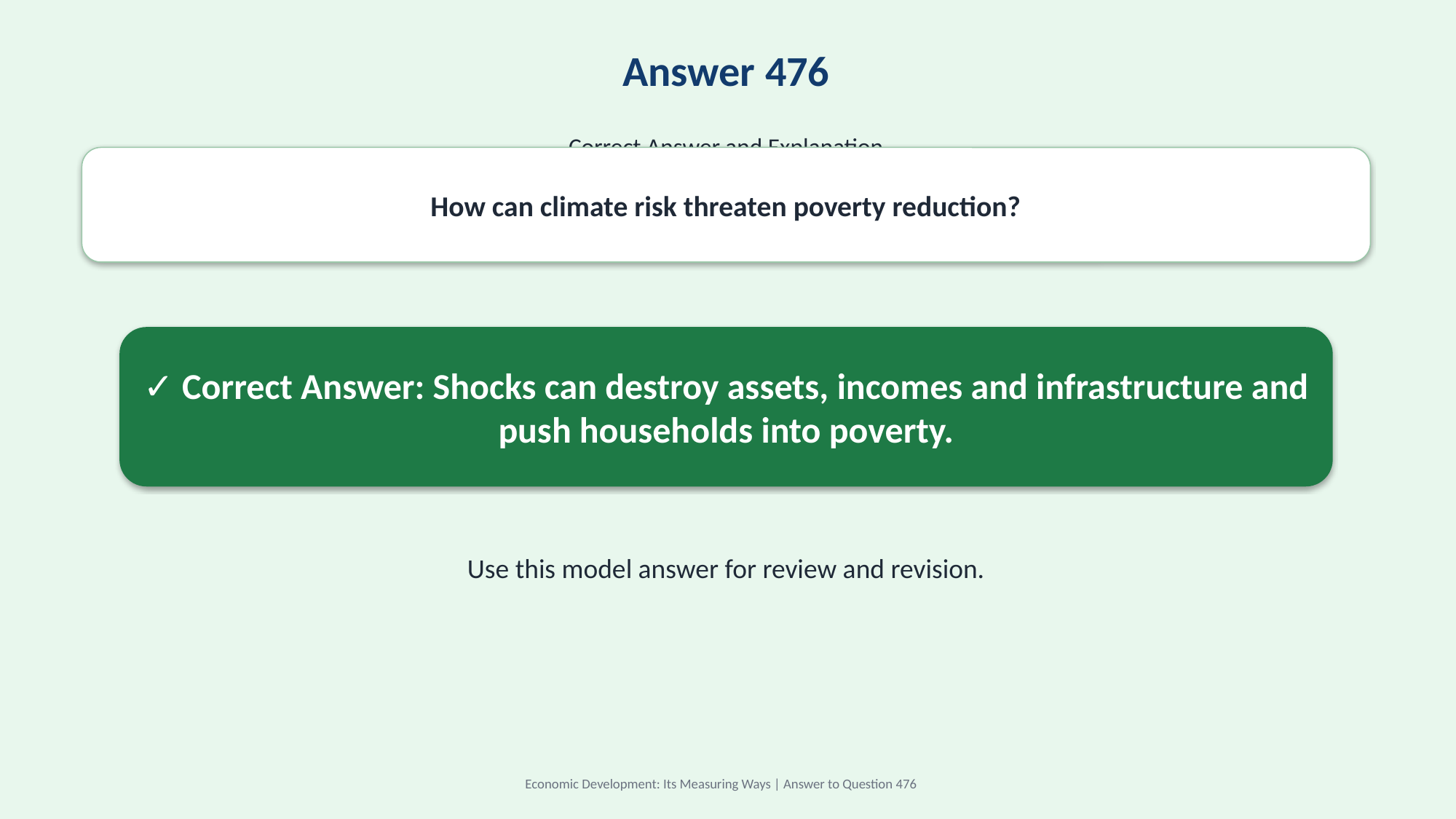

Answer 476
Correct Answer and Explanation
How can climate risk threaten poverty reduction?
✓ Correct Answer: Shocks can destroy assets, incomes and infrastructure and push households into poverty.
Use this model answer for review and revision.
Economic Development: Its Measuring Ways | Answer to Question 476